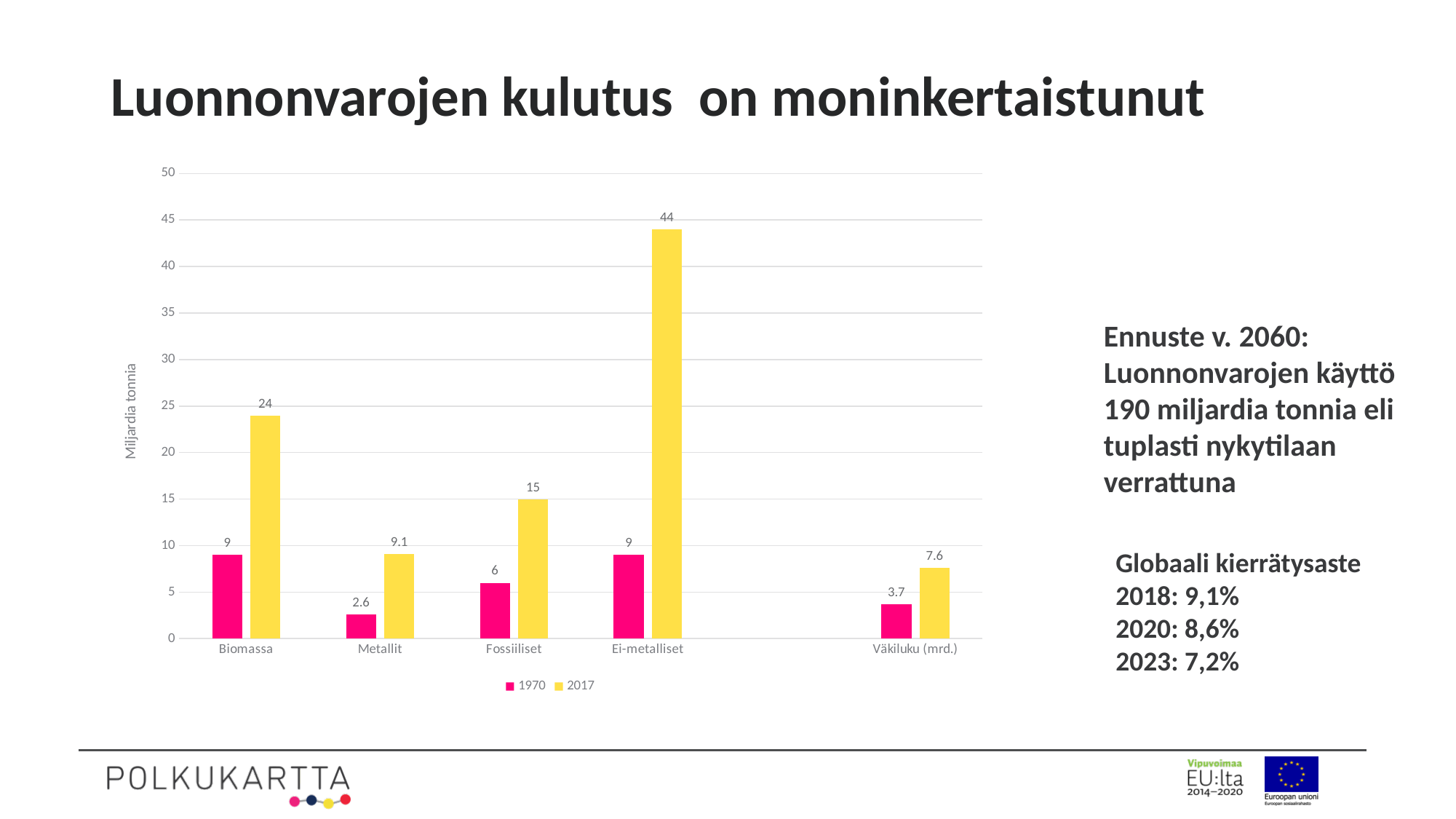

# Luonnonvarojen kulutus  on moninkertaistunut

### Chart

| Category | 1970 | 2017 |
|---|---|---|
| Biomassa | 9.0 | 24.0 |
| Metallit | 2.6 | 9.1 |
| Fossiiliset | 6.0 | 15.0 |
| Ei-metalliset | 9.0 | 44.0 |
|  | None | None |
| Väkiluku (mrd.) | 3.7 | 7.6 |
Ennuste v. 2060: Luonnonvarojen käyttö 190 miljardia tonnia eli tuplasti nykytilaan verrattuna

Globaali kierrätysaste 2018: 9,1%
2020: 8,6%
2023: 7,2%